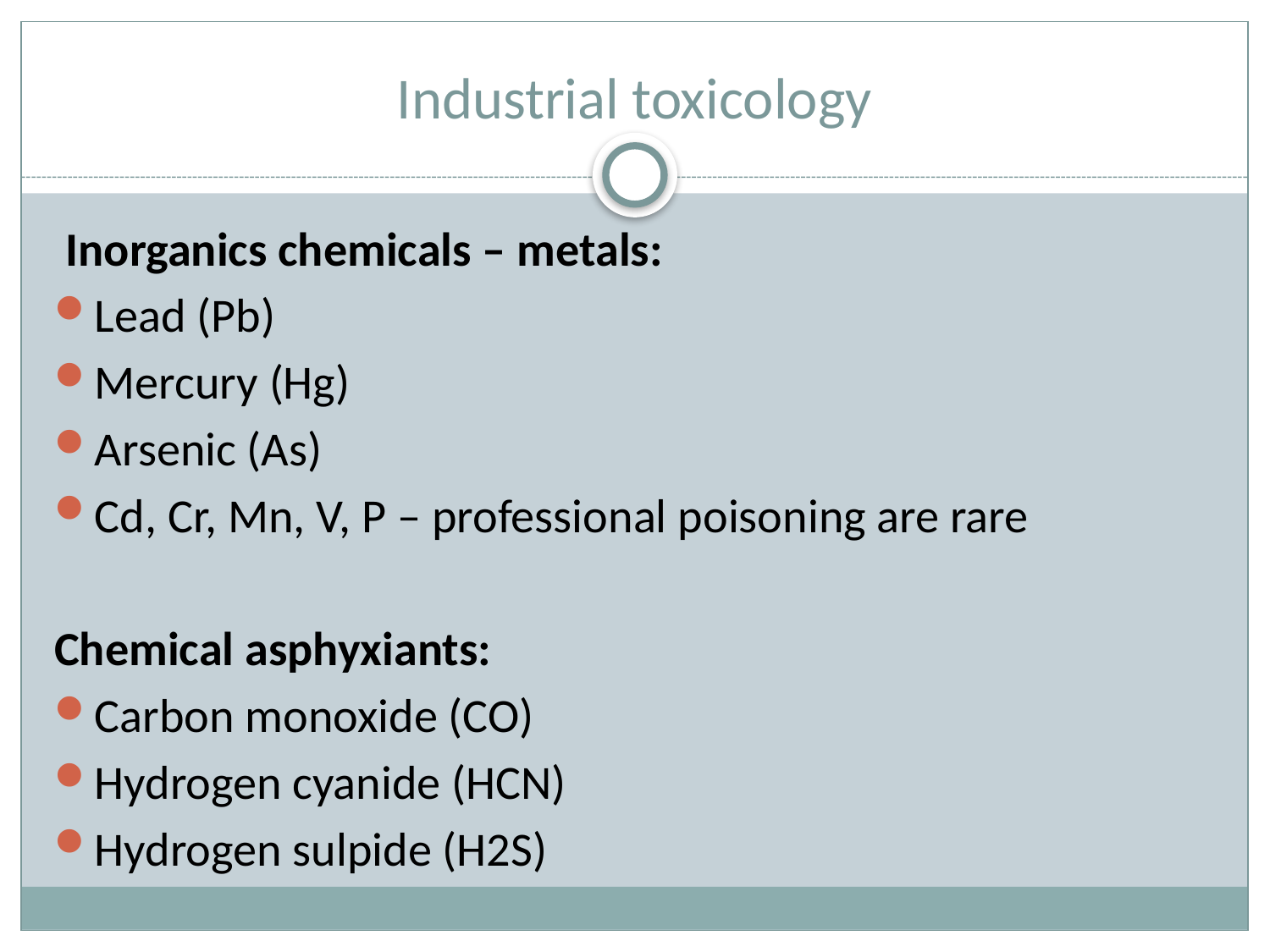

# Industrial toxicology
 Inorganics chemicals – metals:
Lead (Pb)
Mercury (Hg)
Arsenic (As)
Cd, Cr, Mn, V, P – professional poisoning are rare

Chemical asphyxiants:
Carbon monoxide (CO)
Hydrogen cyanide (HCN)
Hydrogen sulpide (H2S)